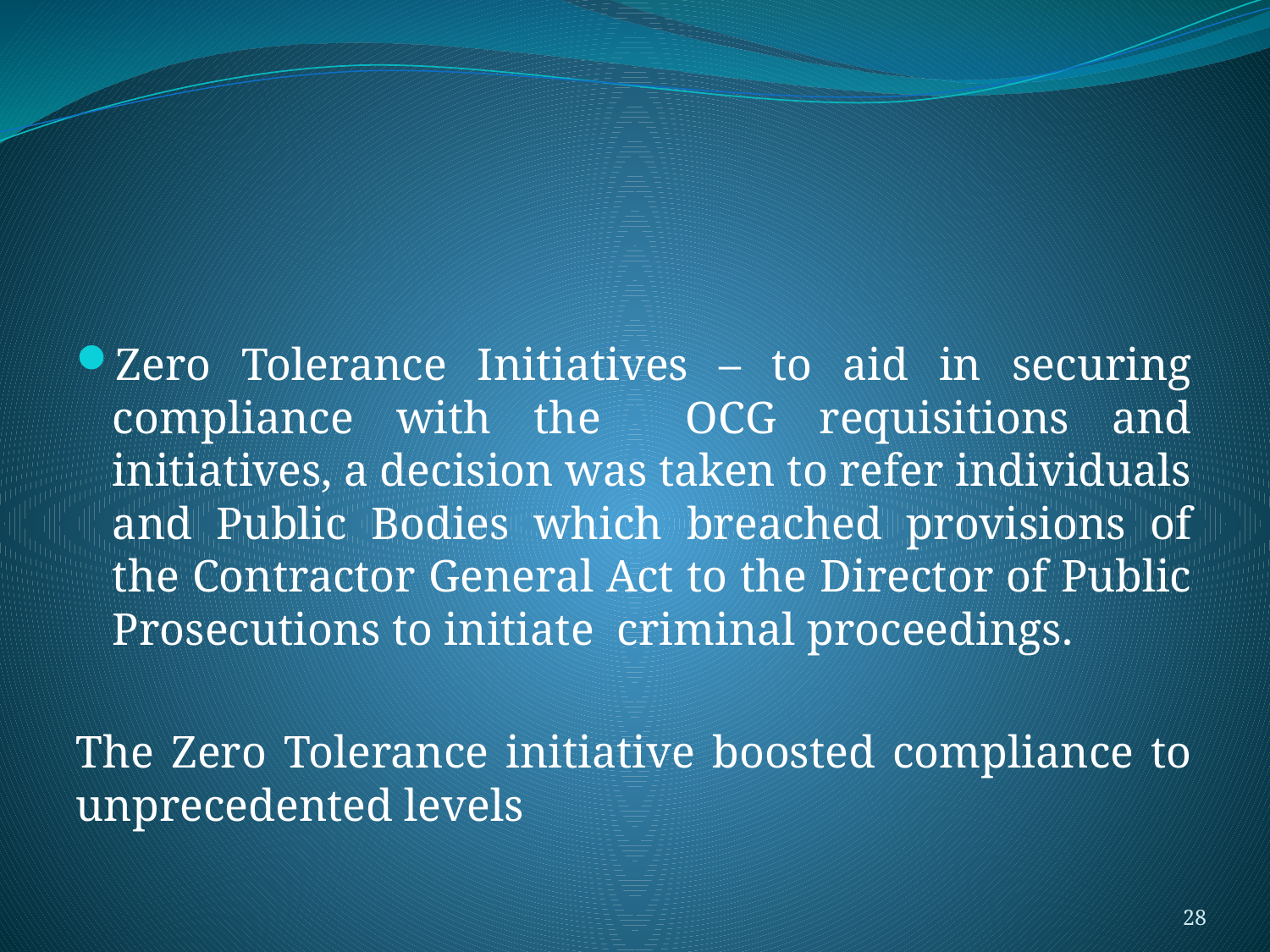

#

Zero Tolerance Initiatives – to aid in securing compliance with the  OCG requisitions and initiatives, a decision was taken to refer individuals and Public Bodies which breached provisions of the Contractor General Act to the Director of Public Prosecutions to initiate  criminal proceedings.

The Zero Tolerance initiative boosted compliance to unprecedented levels

28